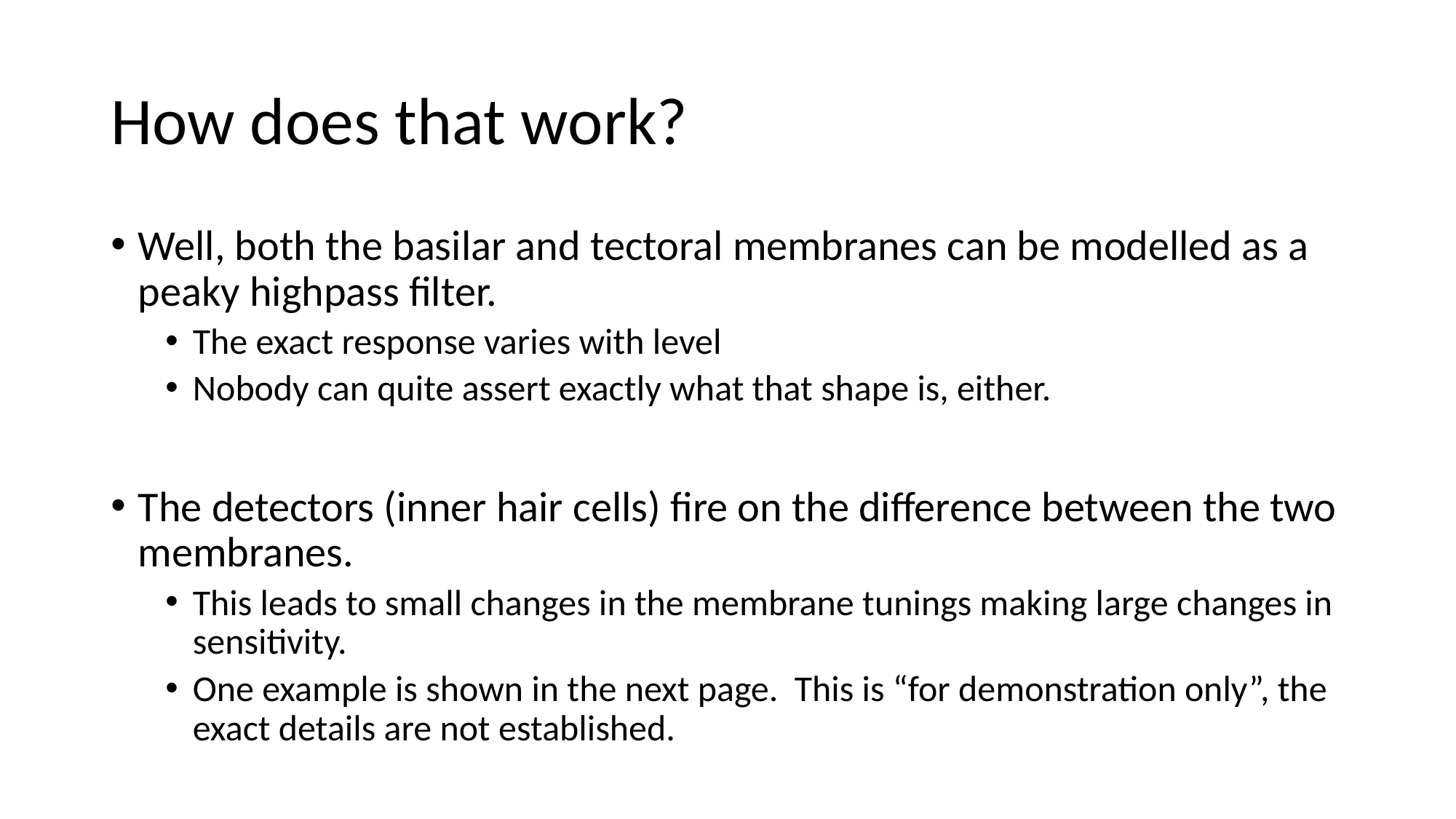

# How does that work?
Well, both the basilar and tectoral membranes can be modelled as a peaky highpass filter.
The exact response varies with level
Nobody can quite assert exactly what that shape is, either.

The detectors (inner hair cells) fire on the difference between the two membranes.
This leads to small changes in the membrane tunings making large changes in sensitivity.
One example is shown in the next page.  This is “for demonstration only”, the exact details are not established.